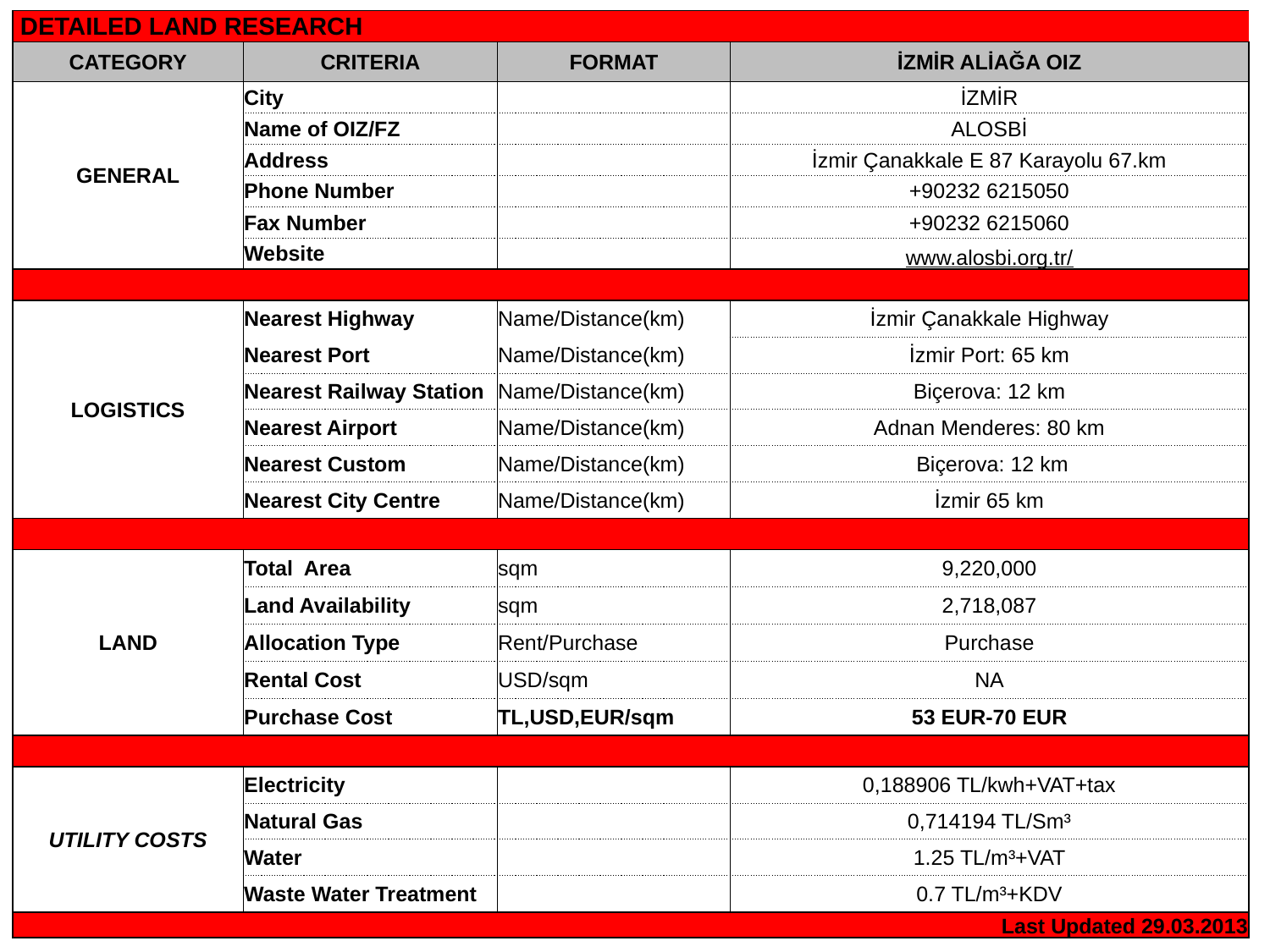

| DETAILED LAND RESEARCH |  |  |  |
| --- | --- | --- | --- |
| CATEGORY | CRITERIA | FORMAT | İZMİR ALİAĞA OIZ |
| GENERAL | City |  | İZMİR |
|  | Name of OIZ/FZ |  | ALOSBİ |
|  | Address |  | İzmir Çanakkale E 87 Karayolu 67.km |
|  | Phone Number |  | +90232 6215050 |
|  | Fax Number |  | +90232 6215060 |
|  | Website |  | www.alosbi.org.tr/ |
|  |  |  |  |
| LOGISTICS | Nearest Highway | Name/Distance(km) | İzmir Çanakkale Highway |
|  | Nearest Port | Name/Distance(km) | İzmir Port: 65 km |
|  | Nearest Railway Station | Name/Distance(km) | Biçerova: 12 km |
|  | Nearest Airport | Name/Distance(km) | Adnan Menderes: 80 km |
|  | Nearest Custom | Name/Distance(km) | Biçerova: 12 km |
|  | Nearest City Centre | Name/Distance(km) | İzmir 65 km |
|  |  |  |  |
| LAND | Total Area | sqm | 9,220,000 |
|  | Land Availability | sqm | 2,718,087 |
|  | Allocation Type | Rent/Purchase | Purchase |
|  | Rental Cost | USD/sqm | NA |
|  | Purchase Cost | TL,USD,EUR/sqm | 53 EUR-70 EUR |
|  |  |  |  |
| UTILITY COSTS | Electricity |  | 0,188906 TL/kwh+VAT+tax |
|  | Natural Gas |  | 0,714194 TL/Sm³ |
|  | Water |  | 1.25 TL/m³+VAT |
|  | Waste Water Treatment |  | 0.7 TL/m³+KDV |
| Last Updated 29.03.2013 |  |  |  |